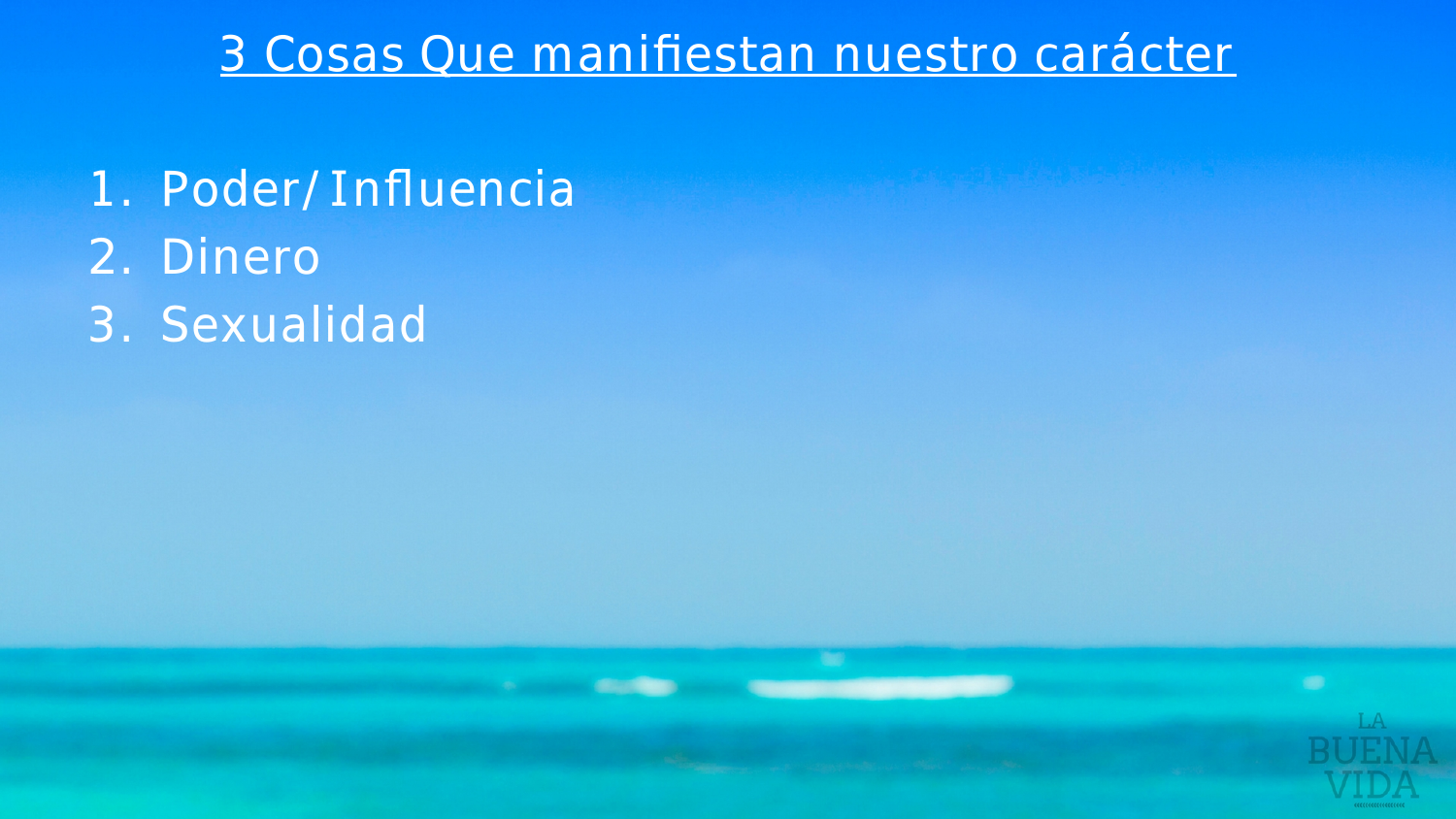

3 Cosas Que manifiestan nuestro carácter

Poder/Influencia
Dinero
Sexualidad